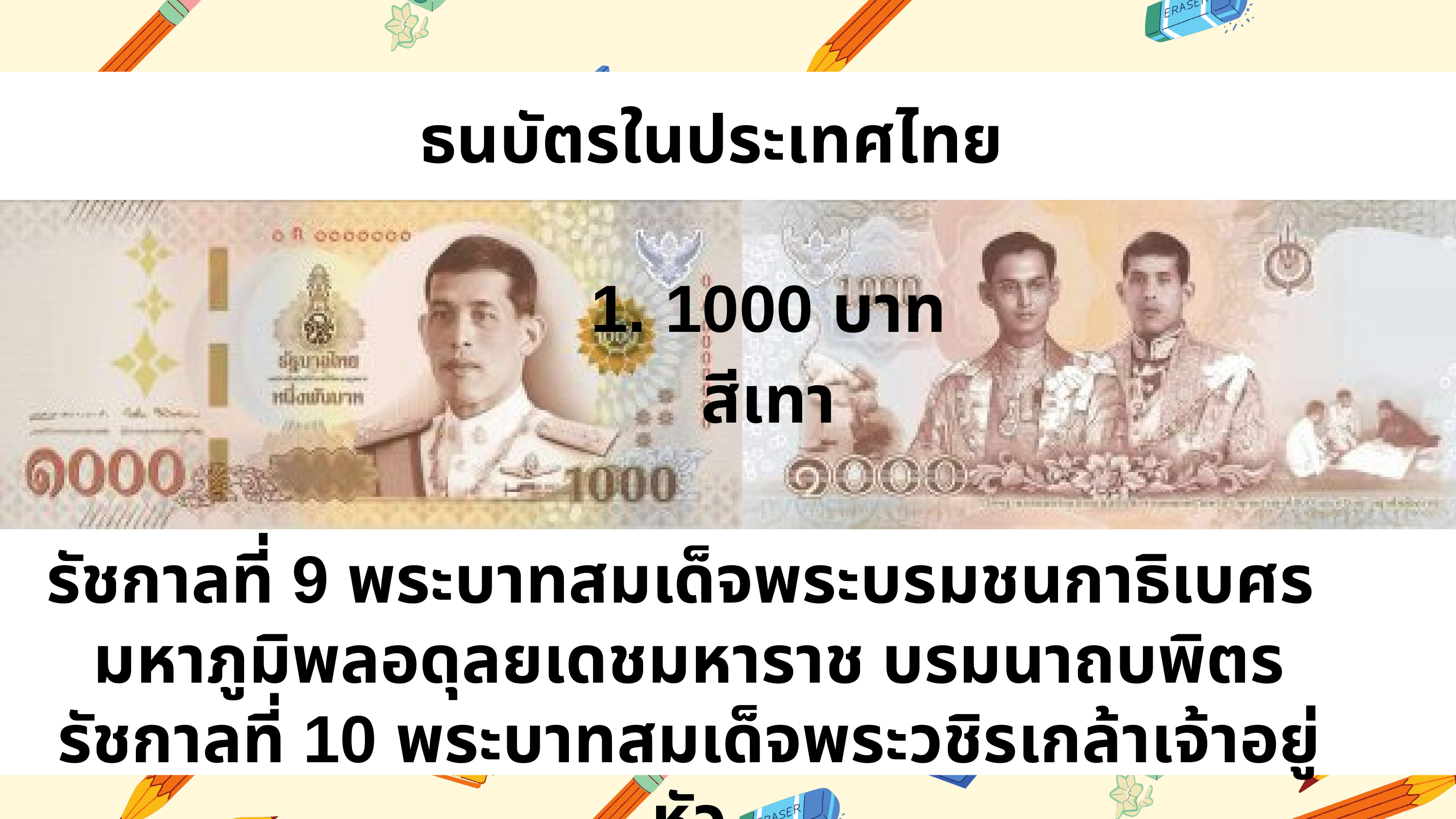

ธนบัตรในประเทศไทย

1. 1000 บาท
สีเทา

รัชกาลที่ 9 พระบาทสมเด็จพระบรมชนกาธิเบศร
มหาภูมิพลอดุลยเดชมหาราช บรมนาถบพิตร
รัชกาลที่ 10 พระบาทสมเด็จพระวชิรเกล้าเจ้าอยู่หัว